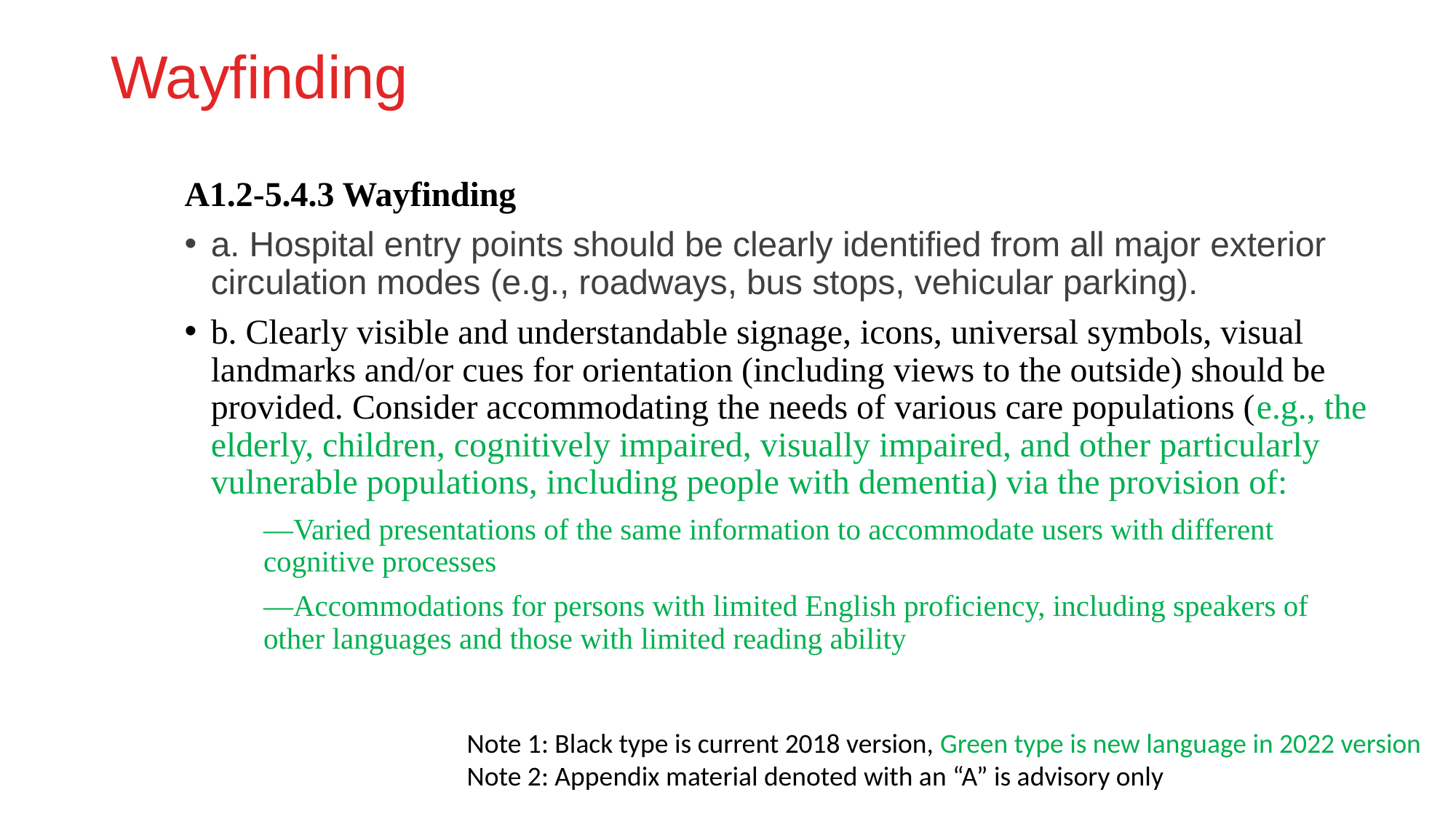

# Wayfinding
A1.2-5.4.3 Wayfinding
a. Hospital entry points should be clearly identified from all major exterior circulation modes (e.g., roadways, bus stops, vehicular parking).
b. Clearly visible and understandable signage, icons, universal symbols, visual landmarks and/or cues for orientation (including views to the outside) should be provided. Consider accommodating the needs of various care populations (e.g., the elderly, children, cognitively impaired, visually impaired, and other particularly vulnerable populations, including people with dementia) via the provision of:
—Varied presentations of the same information to accommodate users with different cognitive processes
—Accommodations for persons with limited English proficiency, including speakers of other languages and those with limited reading ability

Note 1: Black type is current 2018 version, Green type is new language in 2022 version
Note 2: Appendix material denoted with an “A” is advisory only